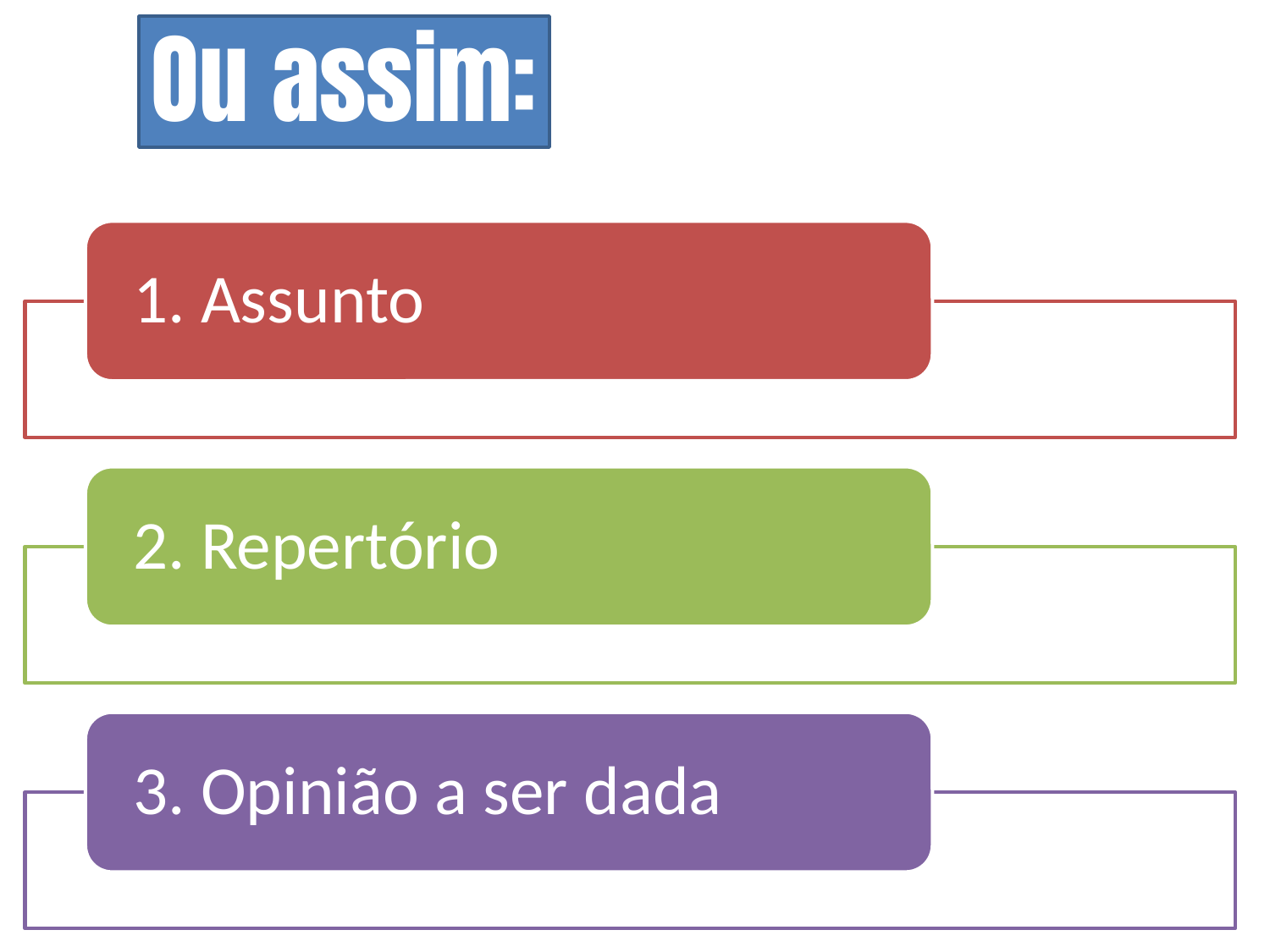

Ou assim:
1. Assunto
2. Repertório
3. Opinião a ser dada